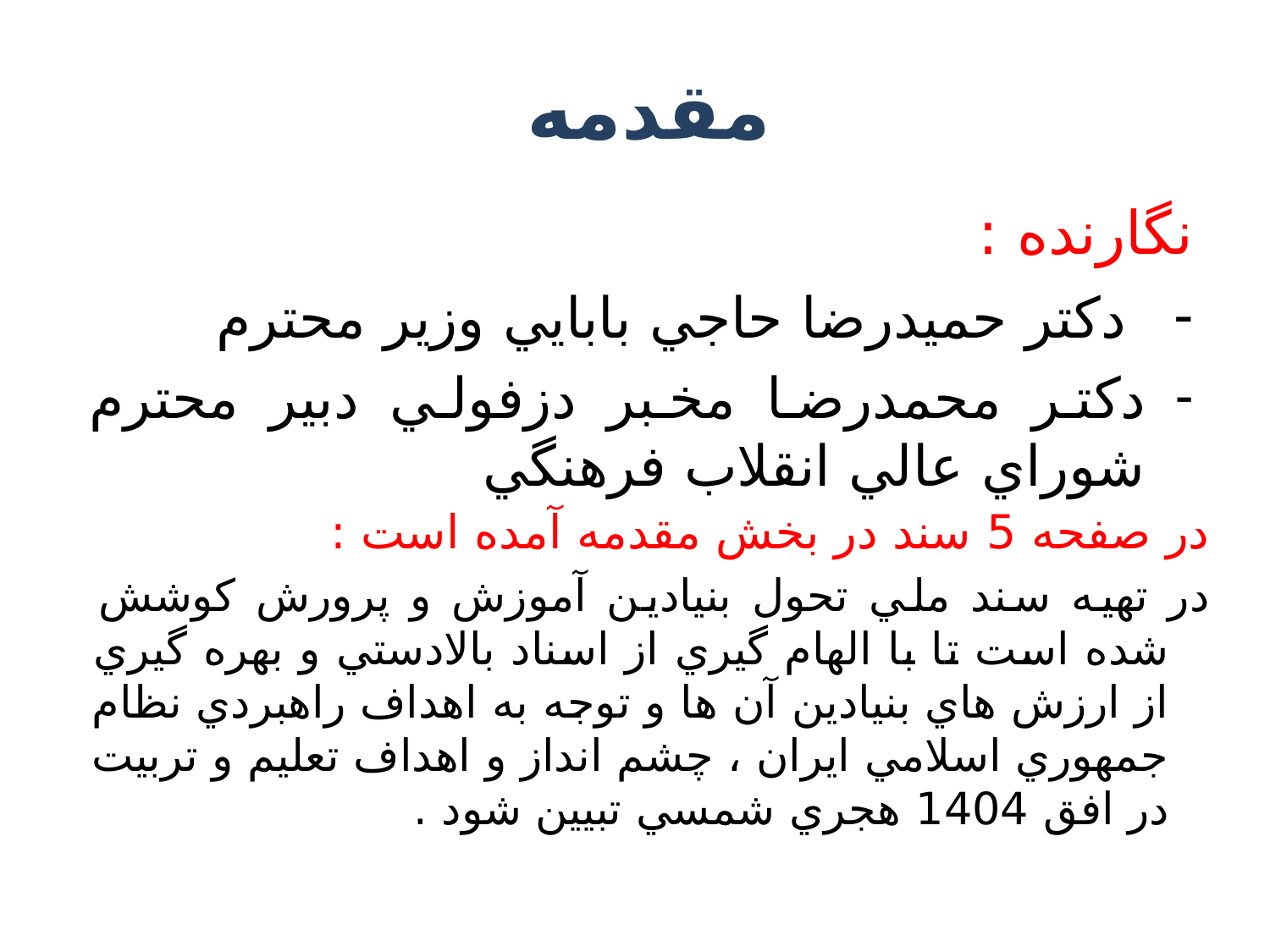

# مقدمه
نگارنده :
 دكتر حميدرضا حاجي بابايي وزير محترم
دكتر محمدرضا مخبر دزفولي دبير محترم شوراي عالي انقلاب فرهنگي
در صفحه 5 سند در بخش مقدمه آمده است :
در تهيه سند ملي تحول بنيادين آموزش و پرورش كوشش شده است تا با الهام گيري از اسناد بالادستي و بهره گيري از ارزش هاي بنيادين آن ها و توجه به اهداف راهبردي نظام جمهوري اسلامي ايران ، چشم انداز و اهداف تعليم و تربيت در افق 1404 هجري شمسي تبيين شود .